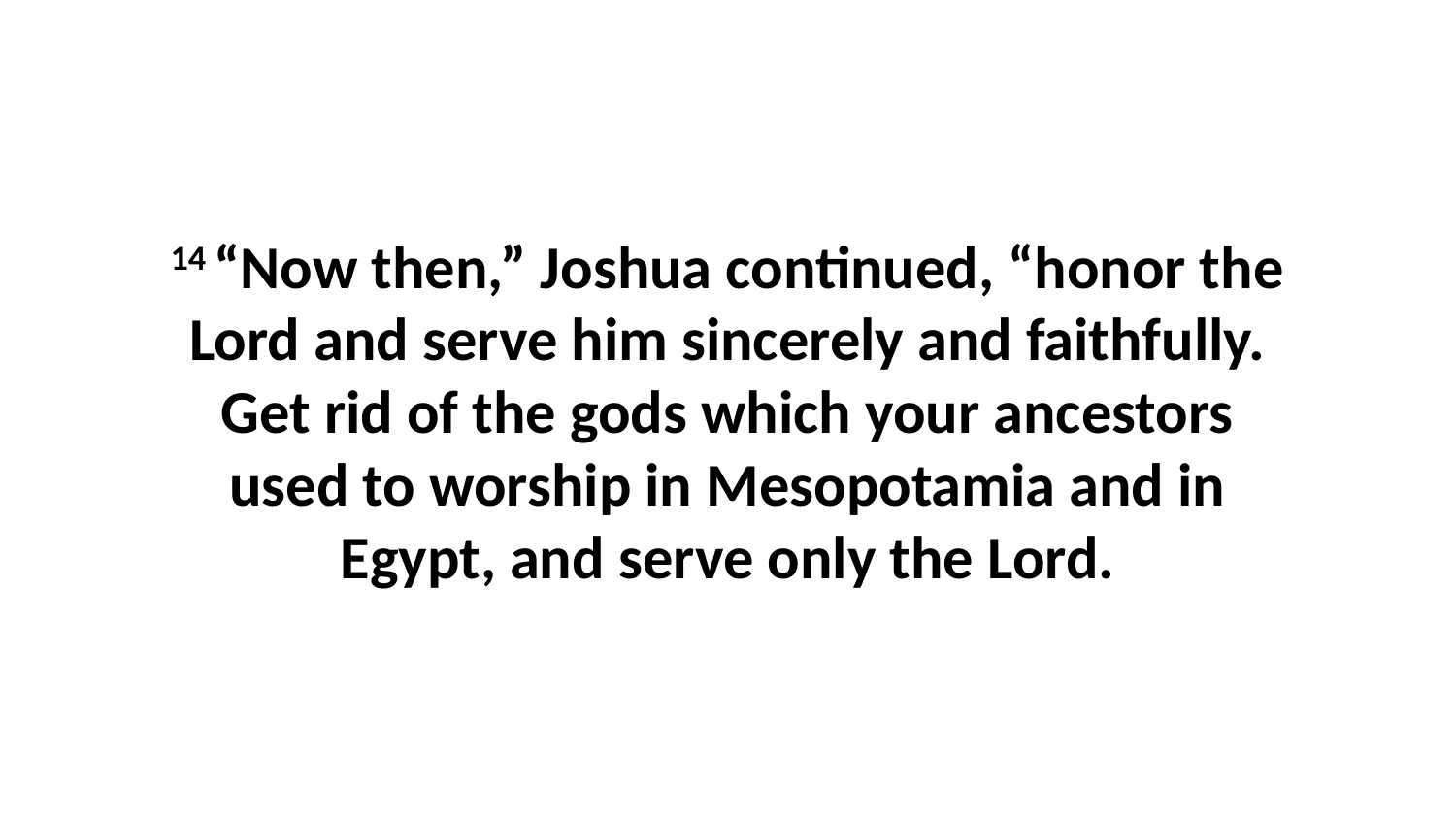

14 “Now then,” Joshua continued, “honor the Lord and serve him sincerely and faithfully. Get rid of the gods which your ancestors used to worship in Mesopotamia and in Egypt, and serve only the Lord.